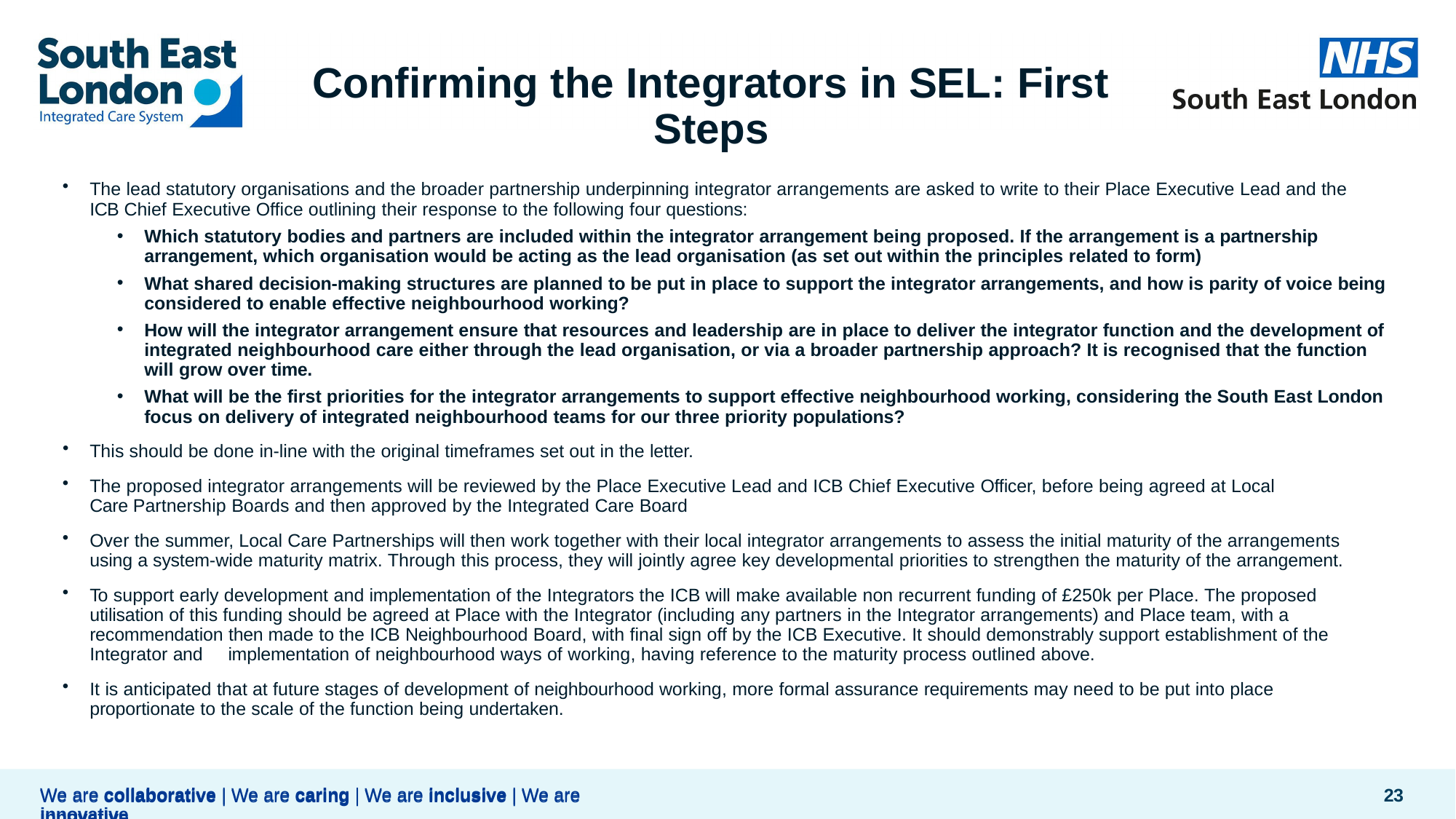

# Confirming the Integrators in SEL: First Steps
The lead statutory organisations and the broader partnership underpinning integrator arrangements are asked to write to their Place Executive Lead and the ICB Chief Executive Office outlining their response to the following four questions:
Which statutory bodies and partners are included within the integrator arrangement being proposed. If the arrangement is a partnership arrangement, which organisation would be acting as the lead organisation (as set out within the principles related to form)
What shared decision-making structures are planned to be put in place to support the integrator arrangements, and how is parity of voice being considered to enable effective neighbourhood working?
How will the integrator arrangement ensure that resources and leadership are in place to deliver the integrator function and the development of integrated neighbourhood care either through the lead organisation, or via a broader partnership approach? It is recognised that the function will grow over time.
What will be the first priorities for the integrator arrangements to support effective neighbourhood working, considering the South East London focus on delivery of integrated neighbourhood teams for our three priority populations?
This should be done in-line with the original timeframes set out in the letter.
The proposed integrator arrangements will be reviewed by the Place Executive Lead and ICB Chief Executive Officer, before being agreed at Local Care Partnership Boards and then approved by the Integrated Care Board
Over the summer, Local Care Partnerships will then work together with their local integrator arrangements to assess the initial maturity of the arrangements using a system-wide maturity matrix. Through this process, they will jointly agree key developmental priorities to strengthen the maturity of the arrangement.
To support early development and implementation of the Integrators the ICB will make available non recurrent funding of £250k per Place. The proposed utilisation of this funding should be agreed at Place with the Integrator (including any partners in the Integrator arrangements) and Place team, with a recommendation then made to the ICB Neighbourhood Board, with final sign off by the ICB Executive. It should demonstrably support establishment of the Integrator and  implementation of neighbourhood ways of working, having reference to the maturity process outlined above.
It is anticipated that at future stages of development of neighbourhood working, more formal assurance requirements may need to be put into place proportionate to the scale of the function being undertaken.
23
We are collaborative | We are caring | We are inclusive | We are innovative
We are collaborative | We are caring | We are inclusive | We are innovative